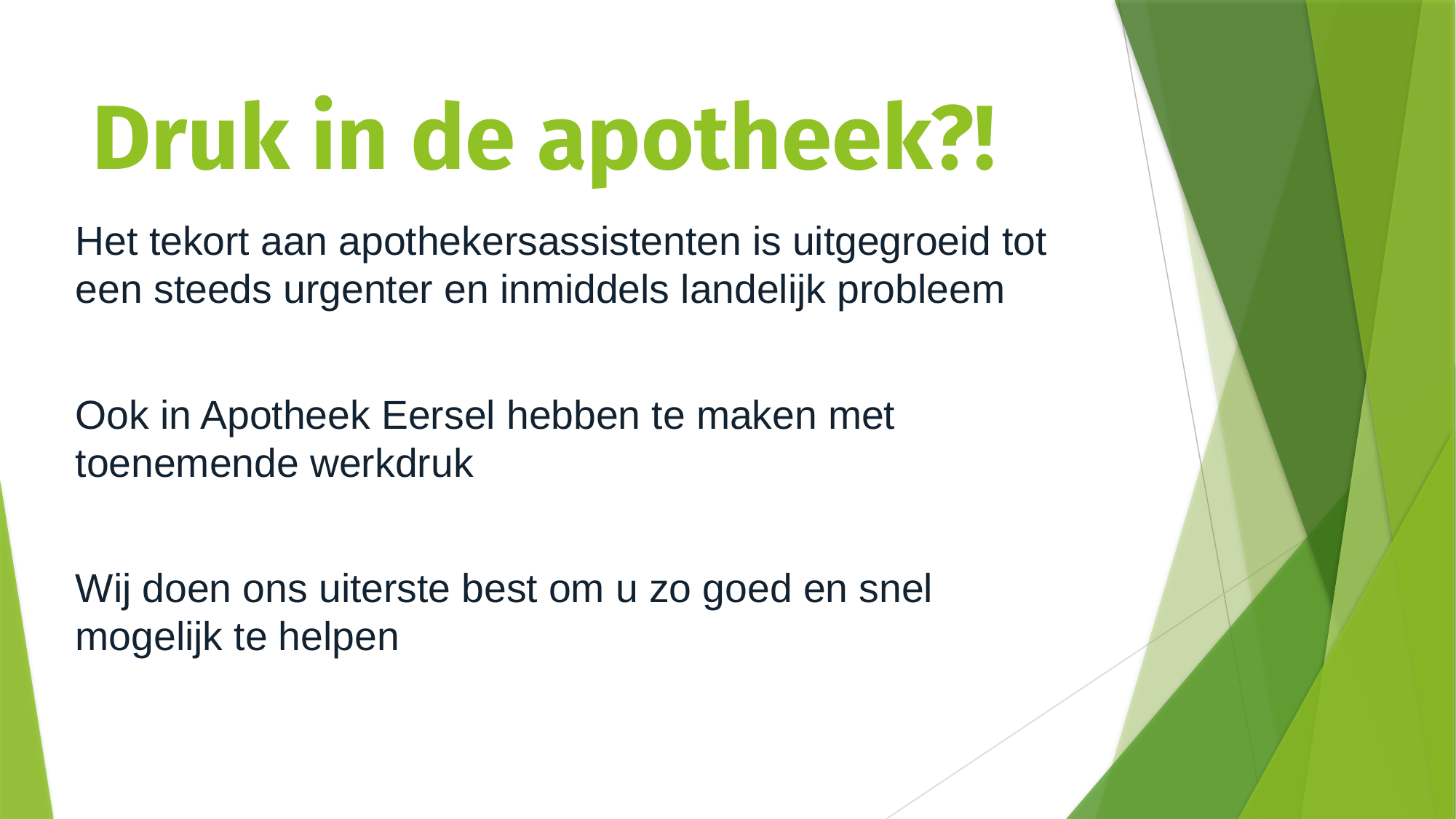

# Druk in de apotheek?!
Het tekort aan apothekersassistenten is uitgegroeid tot een steeds urgenter en inmiddels landelijk probleem

Ook in Apotheek Eersel hebben te maken met toenemende werkdruk

Wij doen ons uiterste best om u zo goed en snel mogelijk te helpen